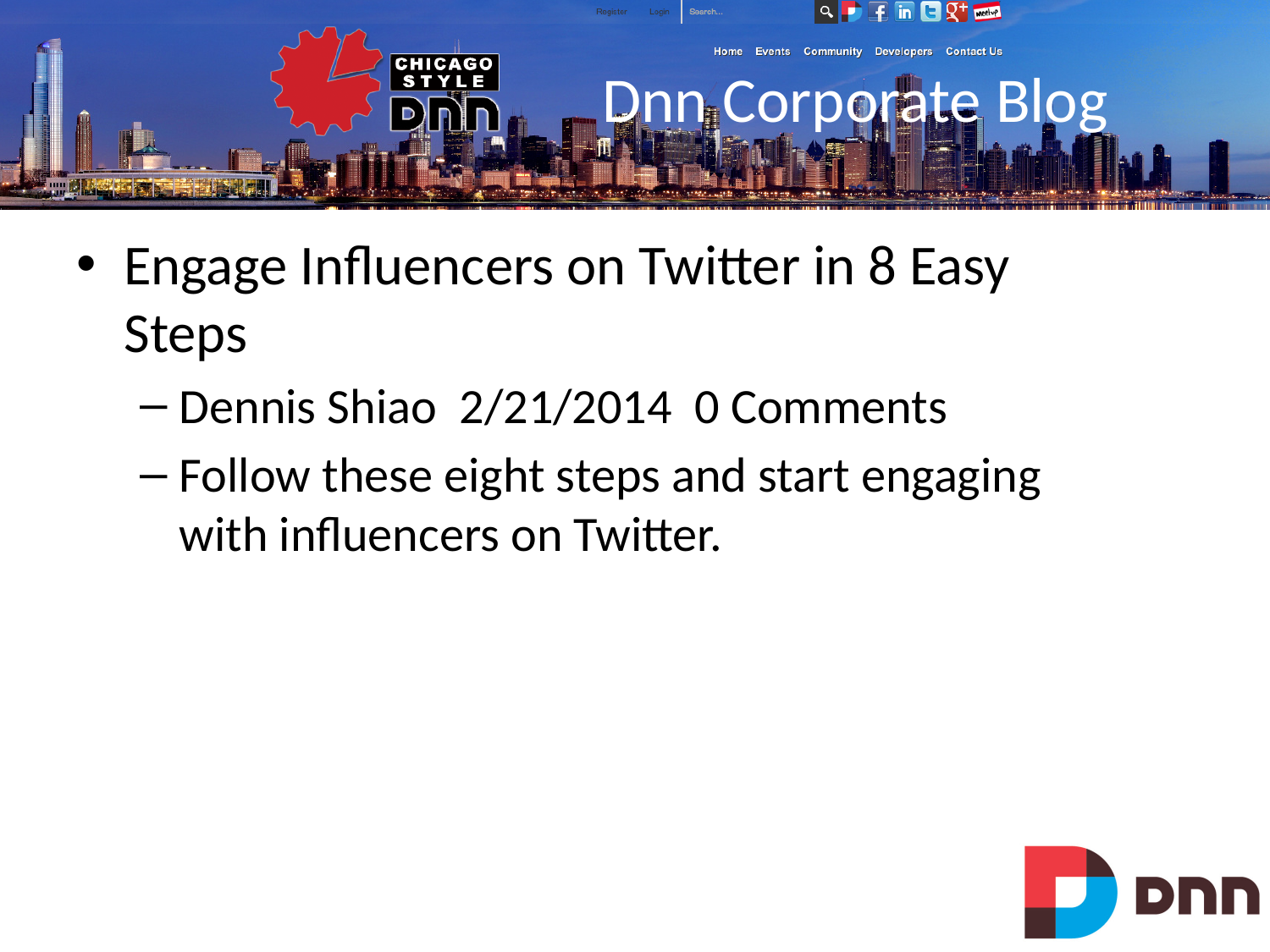

# Dnn Corporate Blog
Engage Influencers on Twitter in 8 Easy Steps
Dennis Shiao  2/21/2014  0 Comments
Follow these eight steps and start engaging with influencers on Twitter.